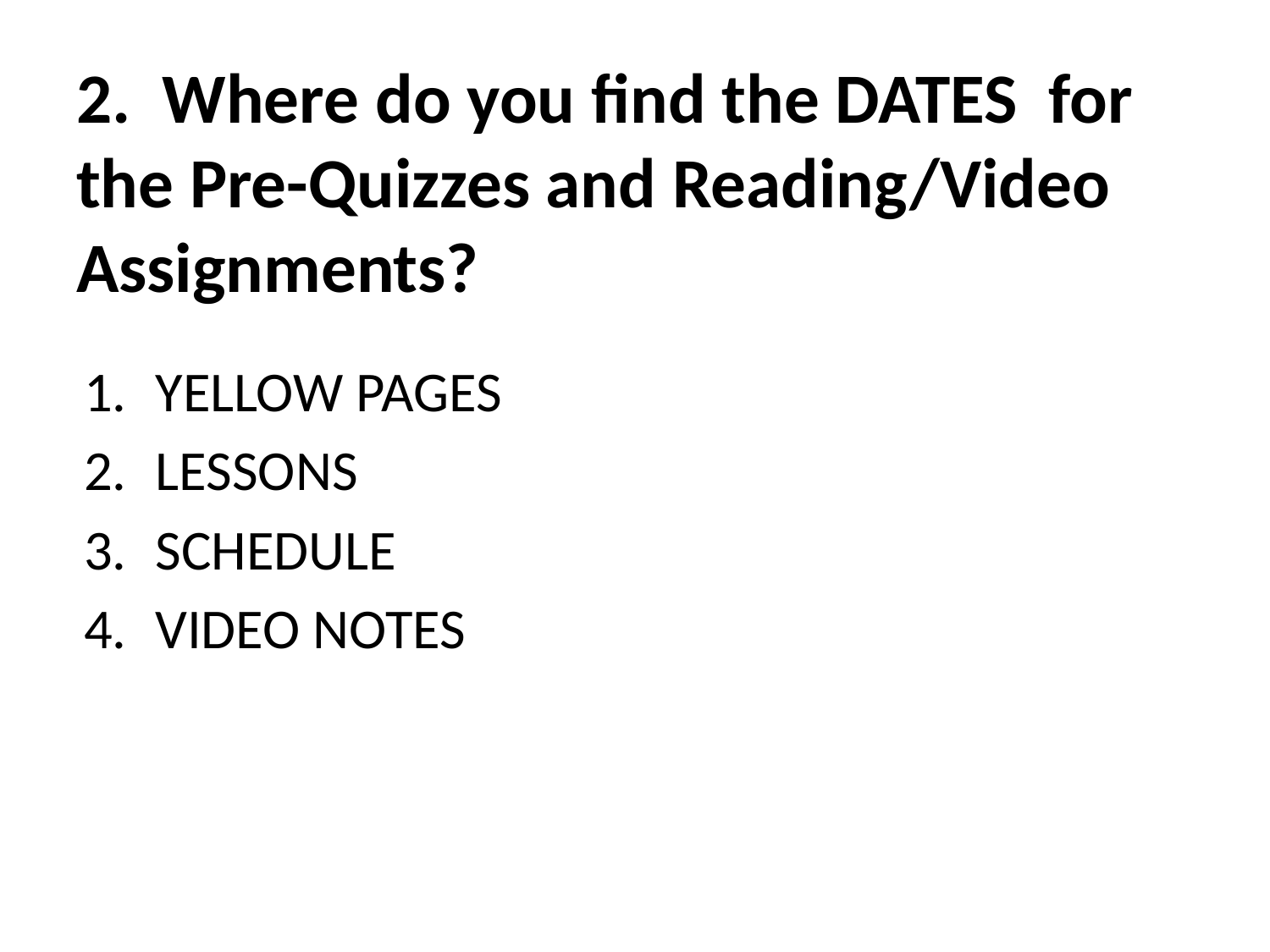

# 2.  Where do you find the DATES  for the Pre-Quizzes and Reading/Video Assignments?
YELLOW PAGES
LESSONS
SCHEDULE
VIDEO NOTES